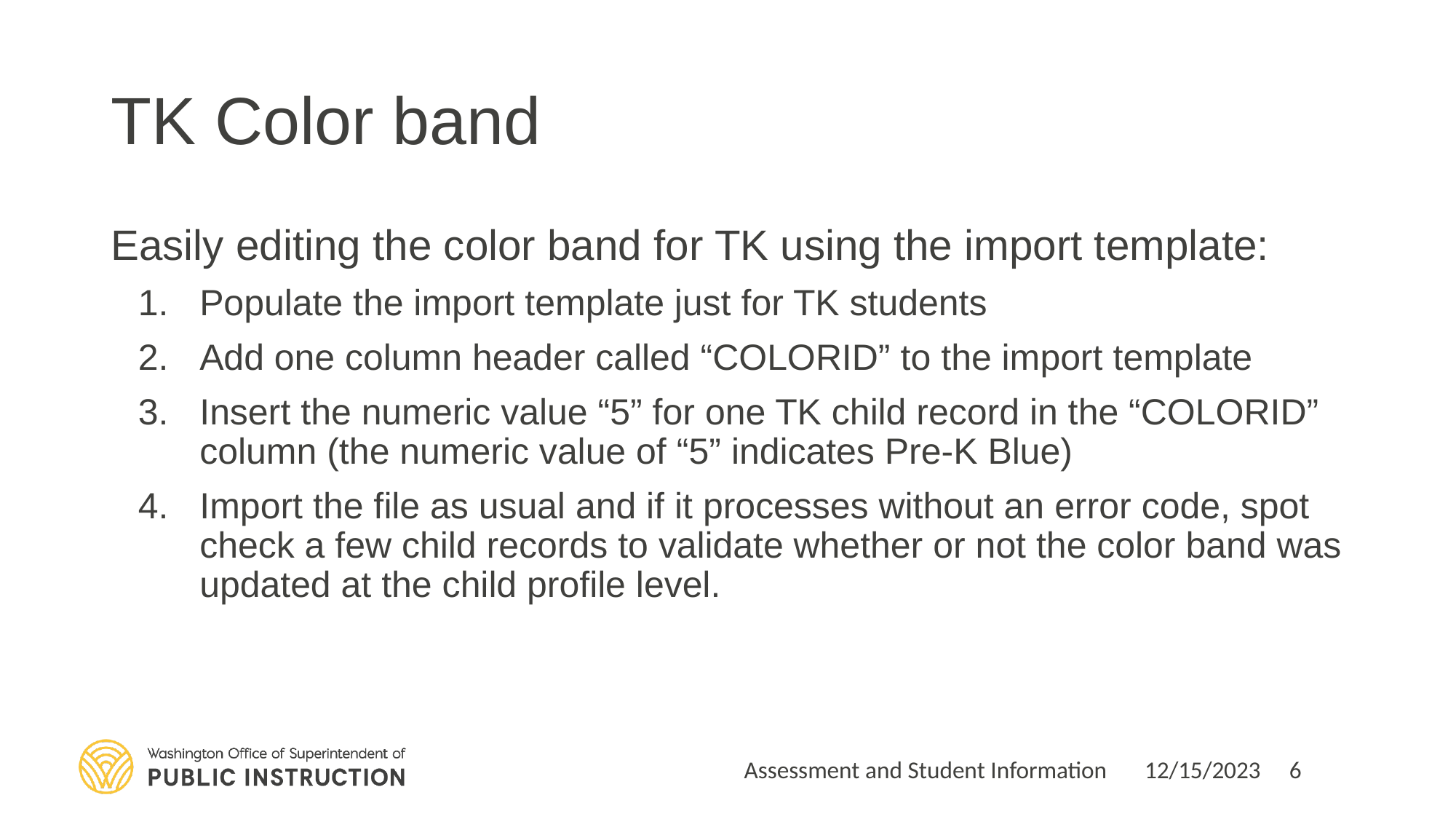

# TK Color band
Easily editing the color band for TK using the import template:
Populate the import template just for TK students
Add one column header called “COLORID” to the import template
Insert the numeric value “5” for one TK child record in the “COLORID” column (the numeric value of “5” indicates Pre-K Blue)
Import the file as usual and if it processes without an error code, spot check a few child records to validate whether or not the color band was updated at the child profile level.

Assessment and Student Information
12/15/2023
6